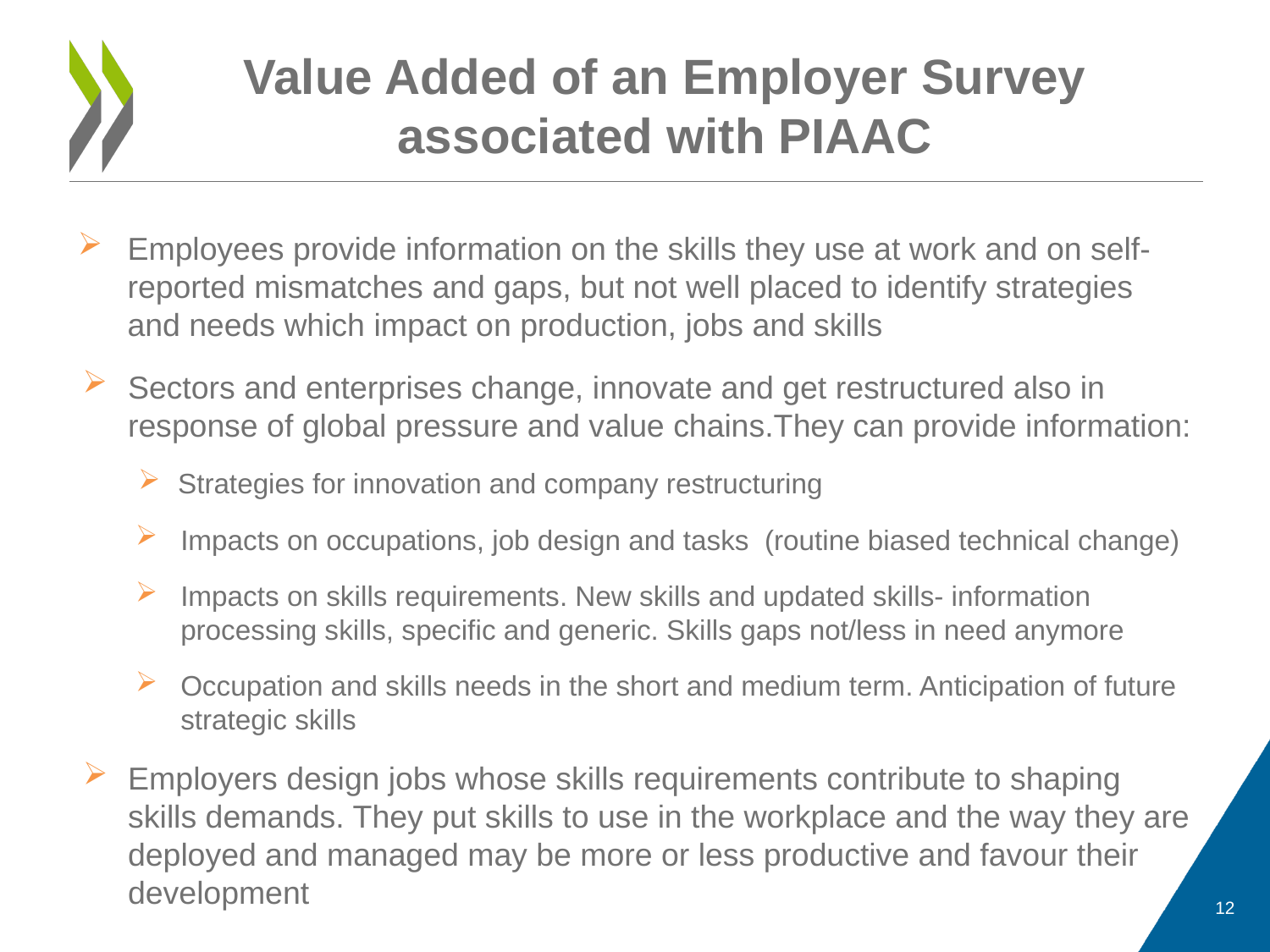

# Value Added of an Employer Survey associated with PIAAC
Employees provide information on the skills they use at work and on self-reported mismatches and gaps, but not well placed to identify strategies and needs which impact on production, jobs and skills
Sectors and enterprises change, innovate and get restructured also in response of global pressure and value chains.They can provide information:
Strategies for innovation and company restructuring
Impacts on occupations, job design and tasks  (routine biased technical change)
Impacts on skills requirements. New skills and updated skills- information processing skills, specific and generic. Skills gaps not/less in need anymore
Occupation and skills needs in the short and medium term. Anticipation of future strategic skills
Employers design jobs whose skills requirements contribute to shaping skills demands. They put skills to use in the workplace and the way they are deployed and managed may be more or less productive and favour their development
12